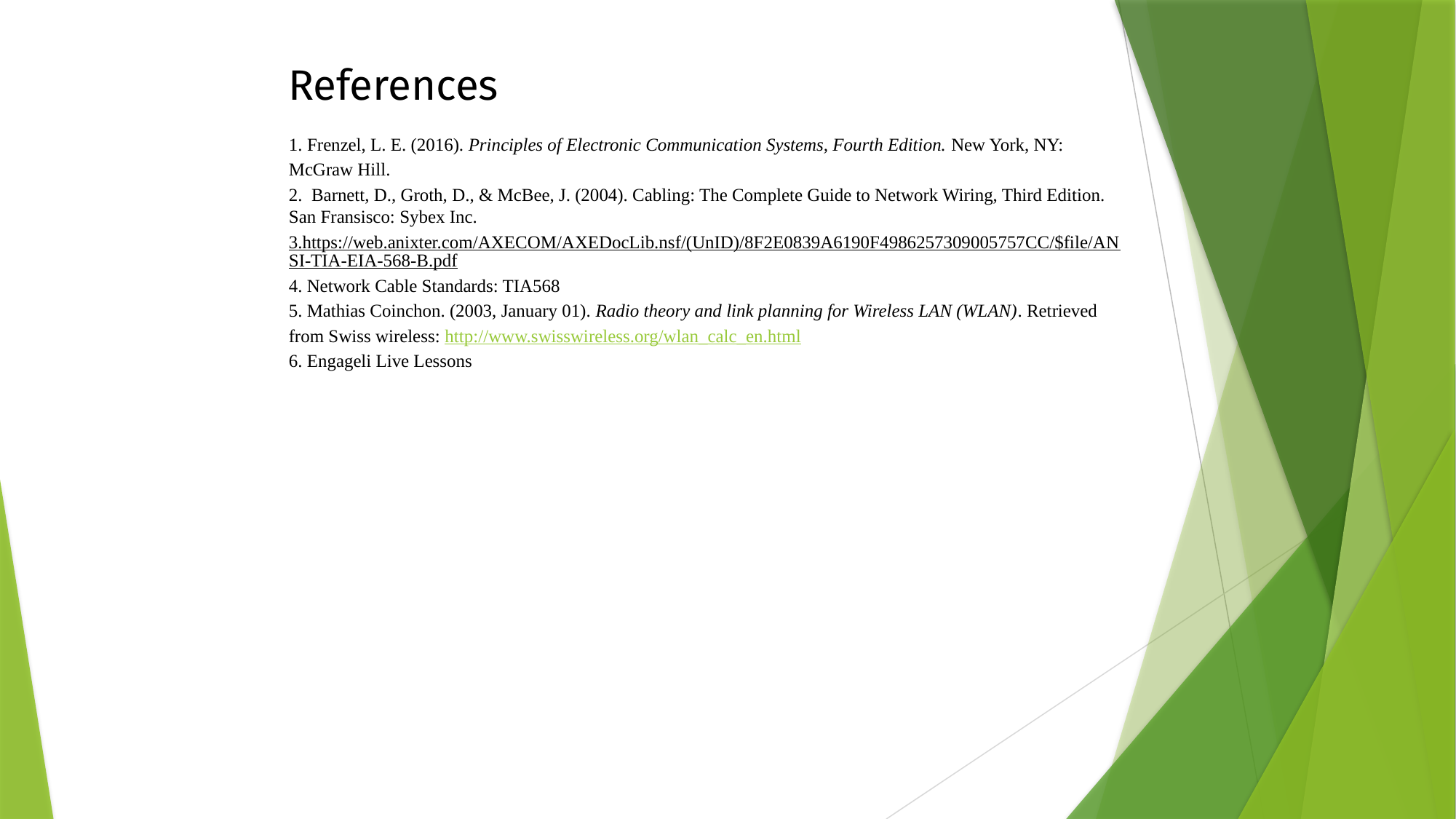

References
1. Frenzel, L. E. (2016). Principles of Electronic Communication Systems, Fourth Edition. New York, NY: McGraw Hill.
2.  Barnett, D., Groth, D., & McBee, J. (2004). Cabling: The Complete Guide to Network Wiring, Third Edition. San Fransisco: Sybex Inc.
3.https://web.anixter.com/AXECOM/AXEDocLib.nsf/(UnID)/8F2E0839A6190F4986257309005757CC/$file/ANSI-TIA-EIA-568-B.pdf
4. Network Cable Standards: TIA568
5. Mathias Coinchon. (2003, January 01). Radio theory and link planning for Wireless LAN (WLAN). Retrieved from Swiss wireless: http://www.swisswireless.org/wlan_calc_en.html
6. Engageli Live Lessons